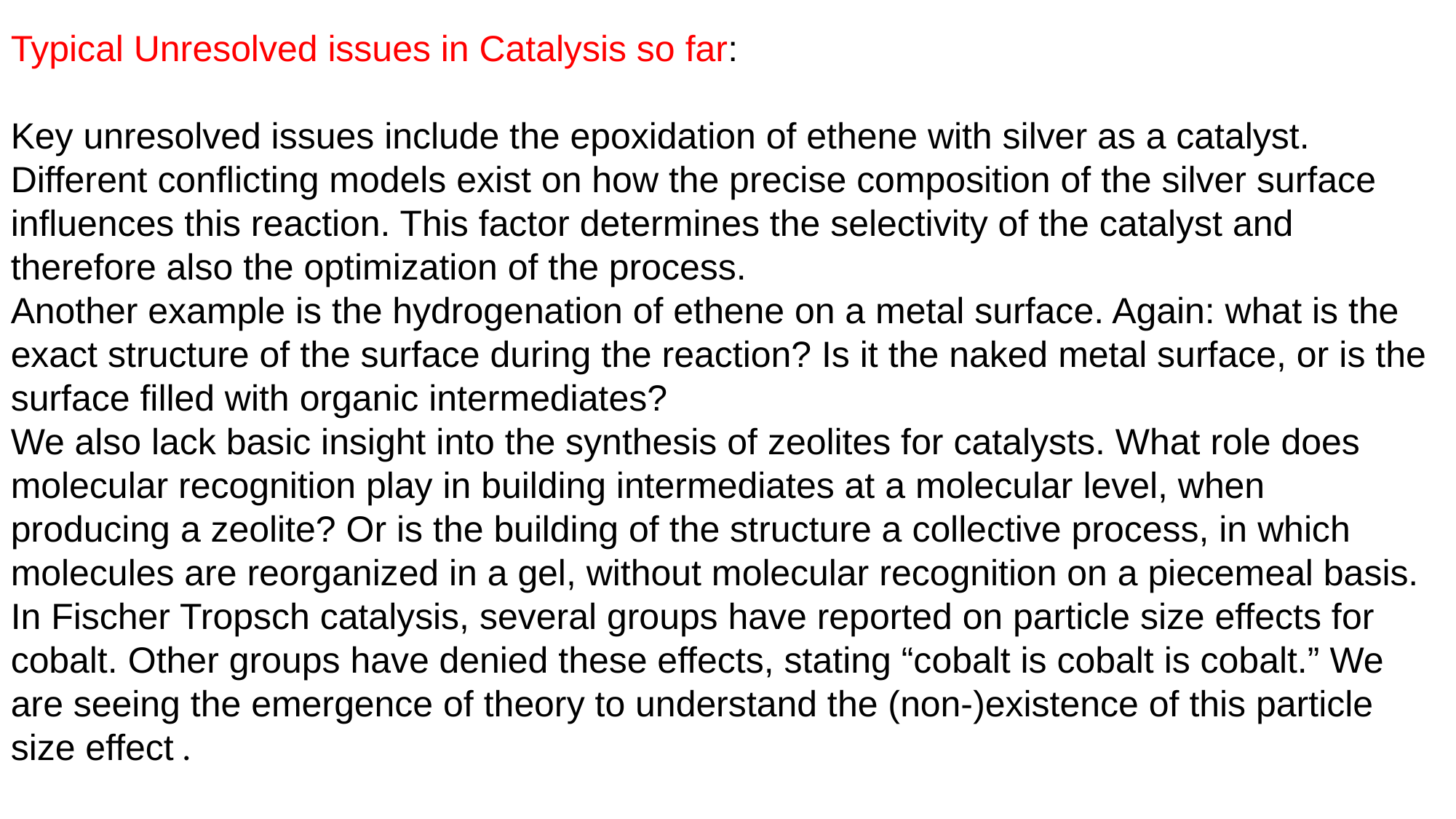

Typical Unresolved issues in Catalysis so far:

Key unresolved issues include the epoxidation of ethene with silver as a catalyst. Different conflicting models exist on how the precise composition of the silver surface influences this reaction. This factor determines the selectivity of the catalyst and therefore also the optimization of the process.
Another example is the hydrogenation of ethene on a metal surface. Again: what is the exact structure of the surface during the reaction? Is it the naked metal surface, or is the surface filled with organic intermediates?
We also lack basic insight into the synthesis of zeolites for catalysts. What role does molecular recognition play in building intermediates at a molecular level, when producing a zeolite? Or is the building of the structure a collective process, in which molecules are reorganized in a gel, without molecular recognition on a piecemeal basis.
In Fischer Tropsch catalysis, several groups have reported on particle size effects for cobalt. Other groups have denied these effects, stating “cobalt is cobalt is cobalt.” We are seeing the emergence of theory to understand the (non-)existence of this particle size effect .

Future perspective in catalysis a Dutch study Dutch National school combination